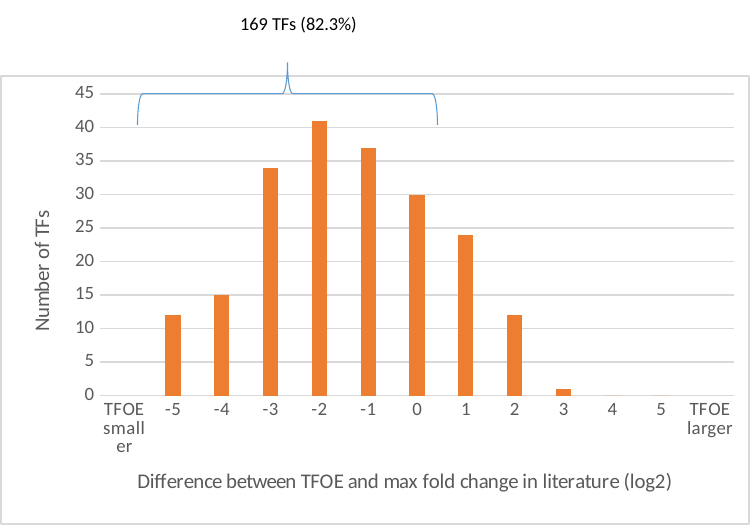

169 TFs (82.3%)

### Chart

| Category |  |
|---|---|
| TFOE smaller | None |
| -5 | 12.0 |
| -4 | 15.0 |
| -3 | 34.0 |
| -2 | 41.0 |
| -1 | 37.0 |
| 0 | 30.0 |
| 1 | 24.0 |
| 2 | 12.0 |
| 3 | 1.0 |
| 4 | 0.0 |
| 5 | 0.0 |
| TFOE larger | None |